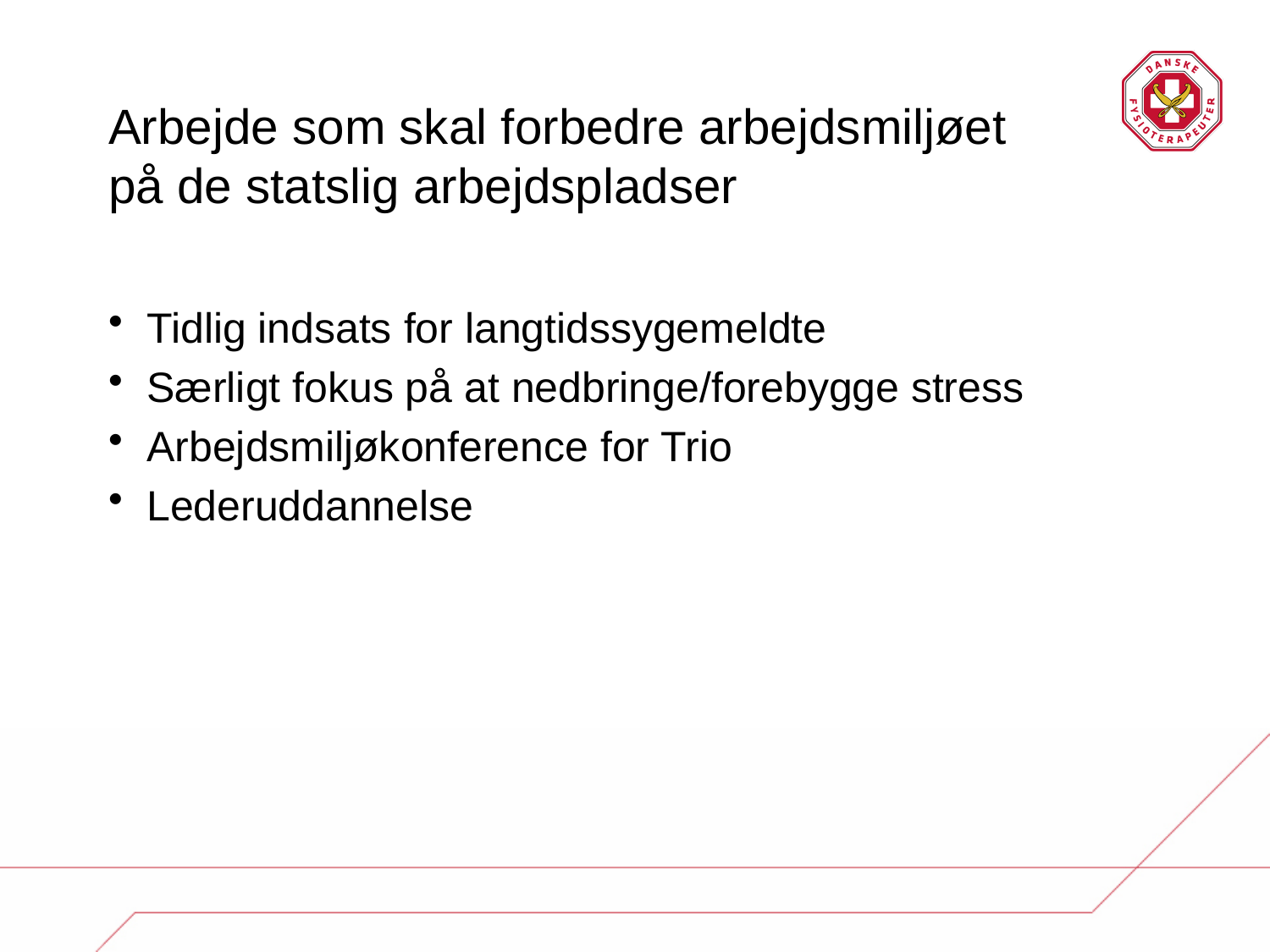

# Arbejde som skal forbedre arbejdsmiljøet på de statslig arbejdspladser

Tidlig indsats for langtidssygemeldte
Særligt fokus på at nedbringe/forebygge stress
Arbejdsmiljøkonference for Trio
Lederuddannelse